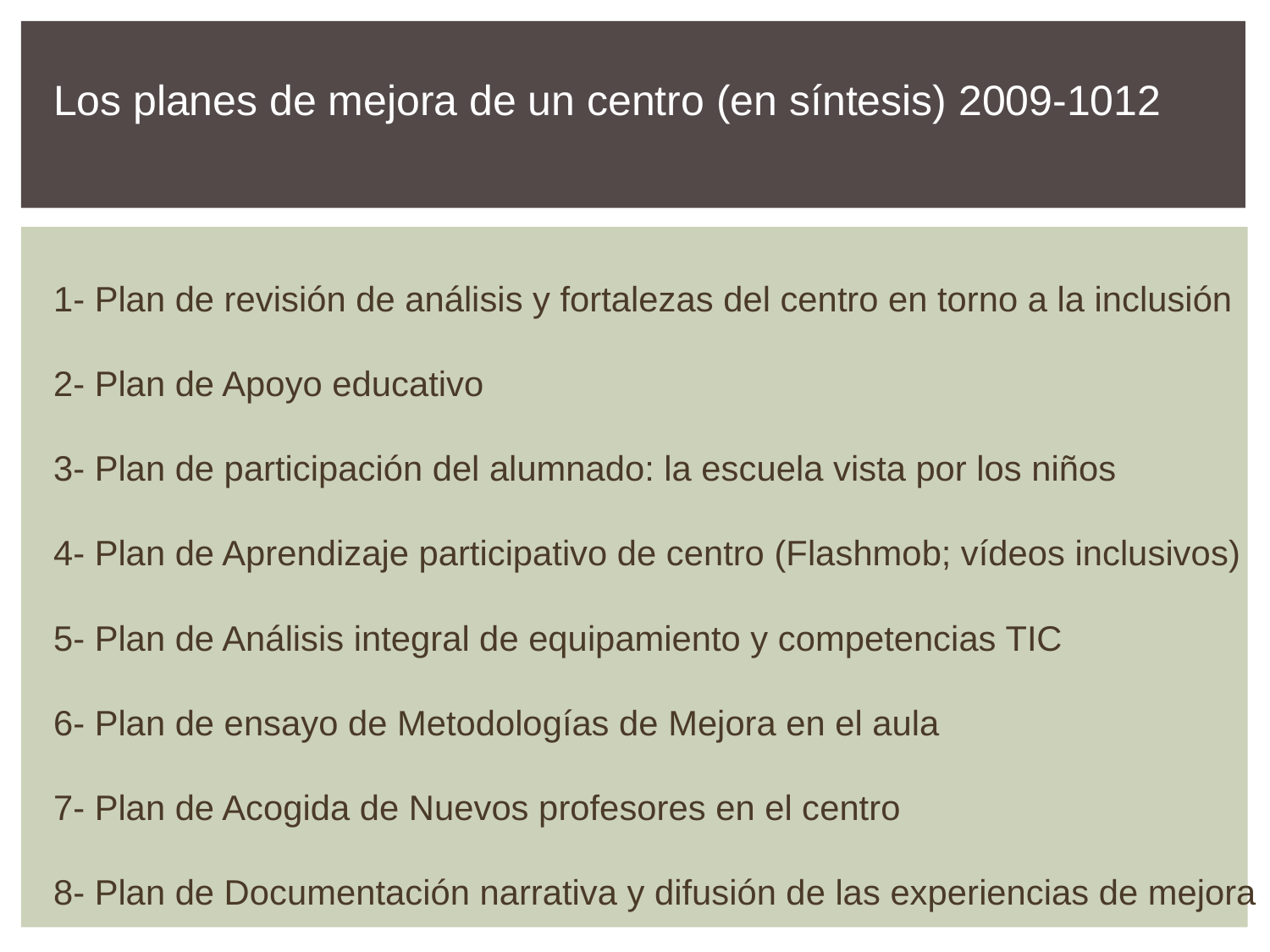

Los planes de mejora de un centro (en síntesis) 2009-1012
1- Plan de revisión de análisis y fortalezas del centro en torno a la inclusión

2- Plan de Apoyo educativo

3- Plan de participación del alumnado: la escuela vista por los niños

4- Plan de Aprendizaje participativo de centro (Flashmob; vídeos inclusivos)

5- Plan de Análisis integral de equipamiento y competencias TIC

6- Plan de ensayo de Metodologías de Mejora en el aula

7- Plan de Acogida de Nuevos profesores en el centro

8- Plan de Documentación narrativa y difusión de las experiencias de mejora